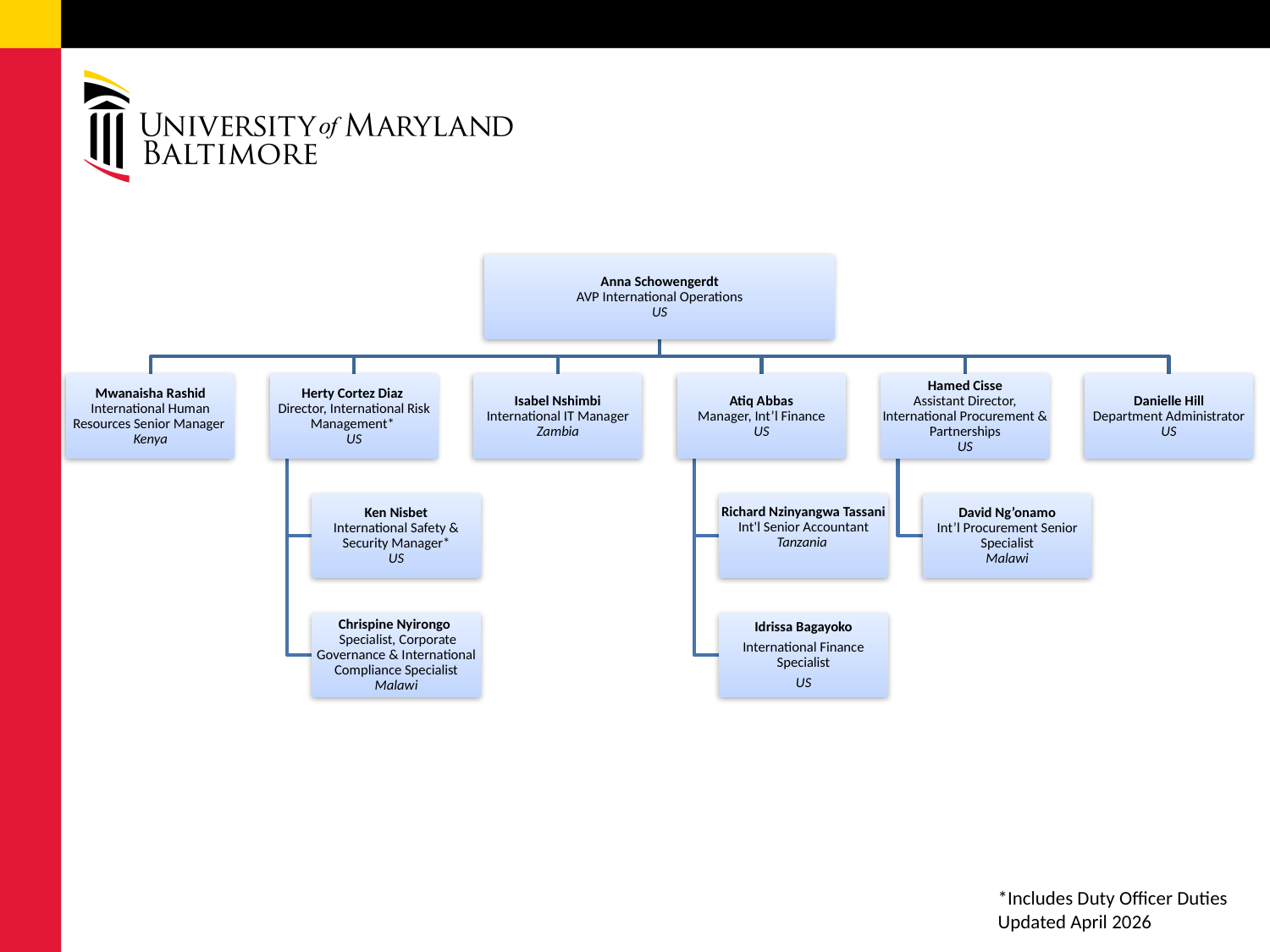

Anna Schowengerdt
AVP International Operations
US
Mwanaisha Rashid
International Human Resources Senior Manager
Kenya
Herty Cortez Diaz
Director, International Risk Management*
US
Ken Nisbet
International Safety & Security Manager*
US
Chrispine Nyirongo
 Specialist, Corporate Governance & International Compliance Specialist
Malawi
Isabel Nshimbi
International IT Manager
Zambia
Atiq Abbas
Manager, Int’l Finance
US
Richard Nzinyangwa Tassani
Int'l Senior Accountant
Tanzania
Idrissa Bagayoko
International Finance Specialist
US
Hamed Cisse
Assistant Director, International Procurement & Partnerships
US
David Ng’onamo
Int’l Procurement Senior Specialist
Malawi
Danielle Hill
Department Administrator
US
*Includes Duty Officer Duties
Updated April 2026